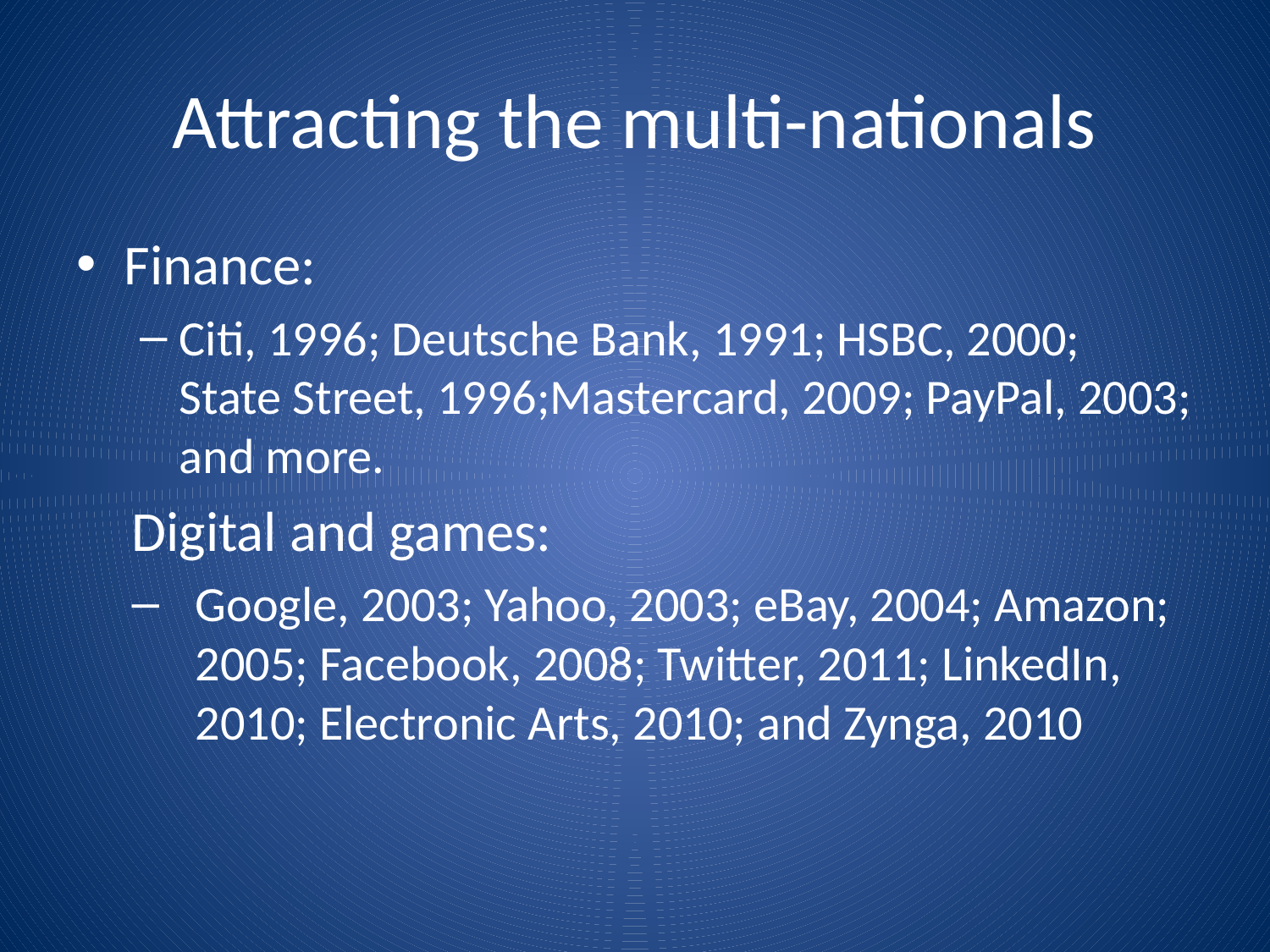

# Attracting the multi-nationals
Finance:
Citi, 1996; Deutsche Bank, 1991; HSBC, 2000; State Street, 1996;Mastercard, 2009; PayPal, 2003; and more.
Digital and games:
Google, 2003; Yahoo, 2003; eBay, 2004; Amazon; 2005; Facebook, 2008; Twitter, 2011; LinkedIn, 2010; Electronic Arts, 2010; and Zynga, 2010